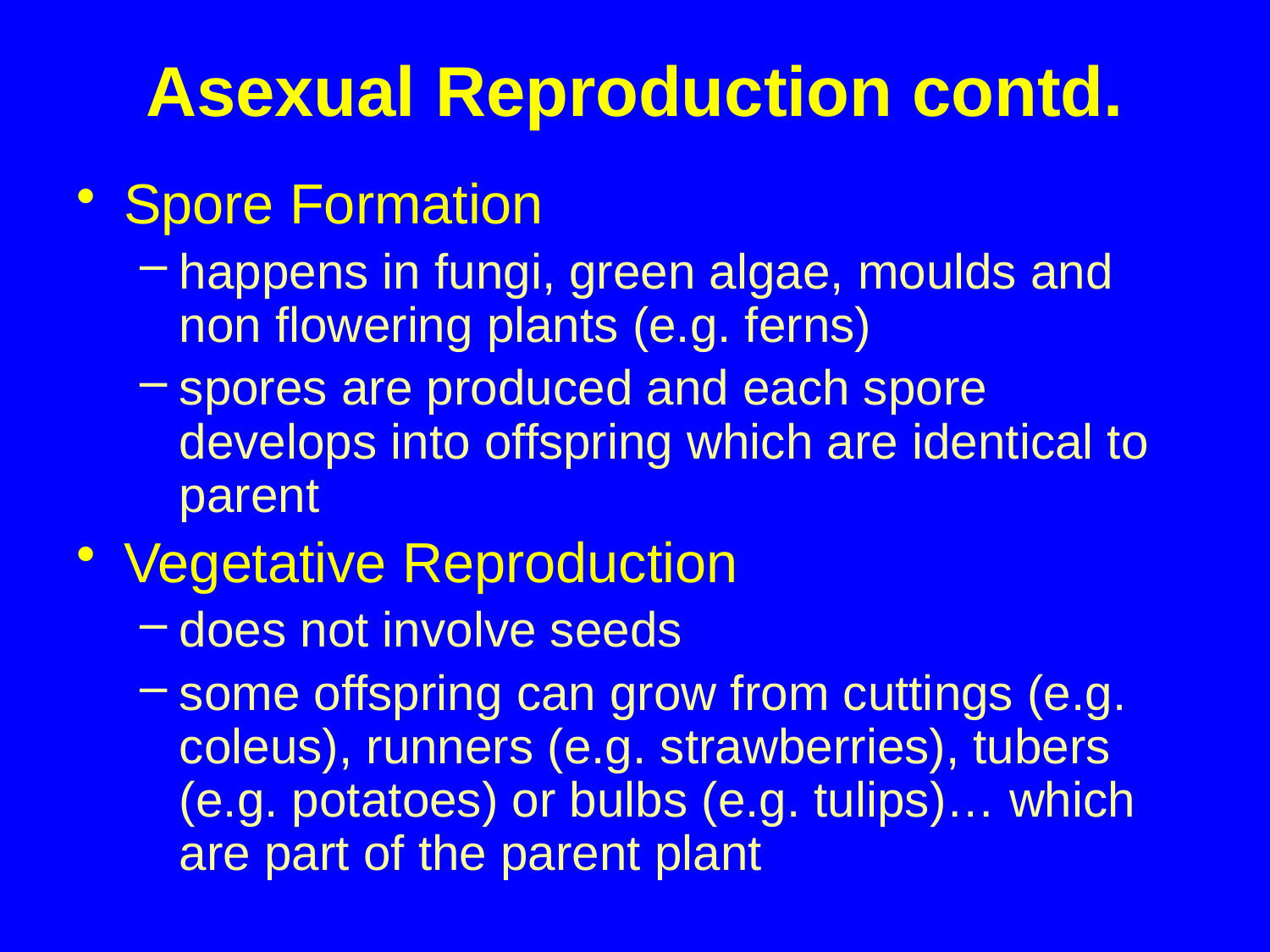

# Asexual Reproduction contd.
Spore Formation
happens in fungi, green algae, moulds and non flowering plants (e.g. ferns)
spores are produced and each spore develops into offspring which are identical to parent
Vegetative Reproduction
does not involve seeds
some offspring can grow from cuttings (e.g. coleus), runners (e.g. strawberries), tubers (e.g. potatoes) or bulbs (e.g. tulips)… which are part of the parent plant